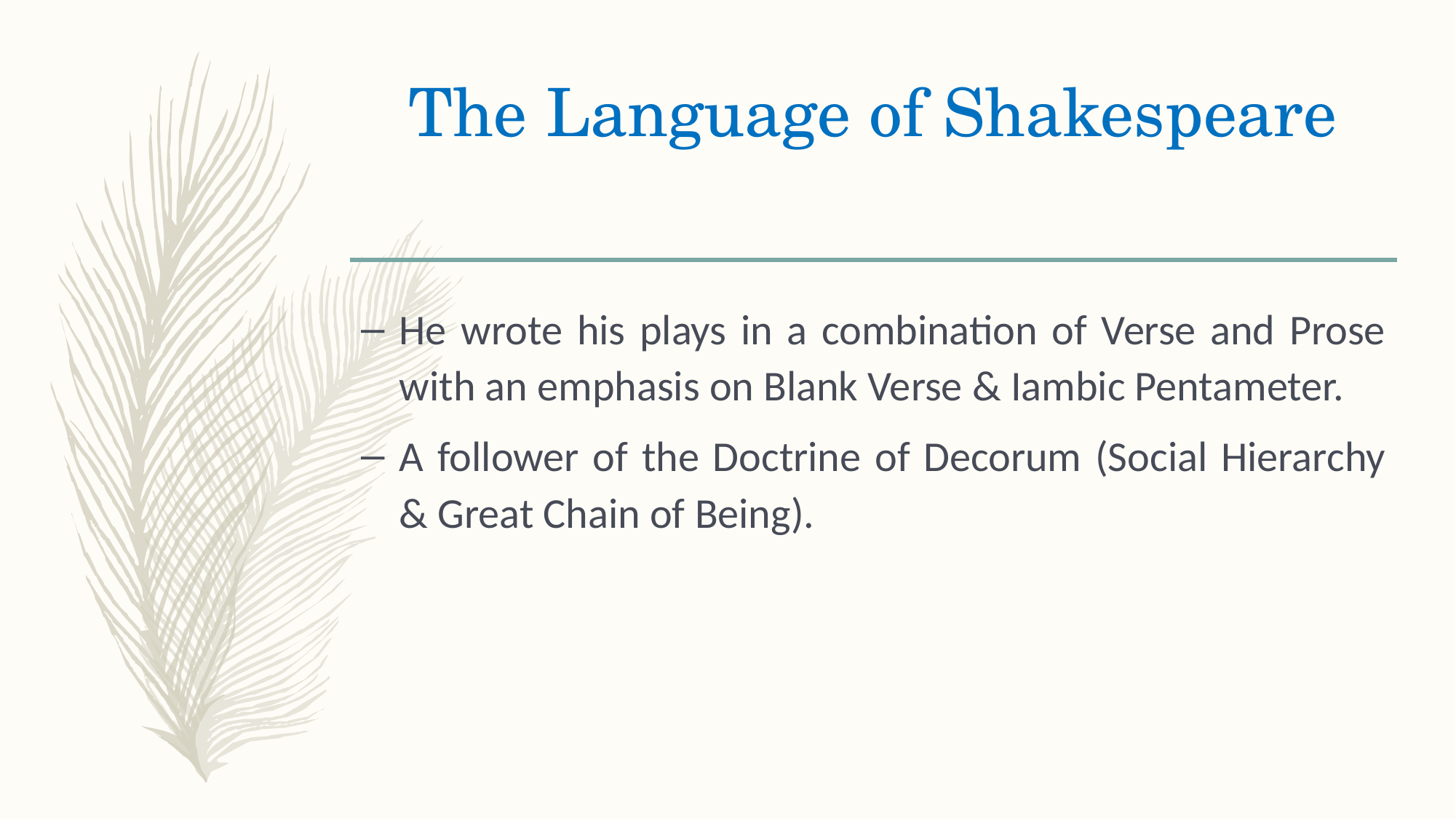

# The Language of Shakespeare
He wrote his plays in a combination of Verse and Prose with an emphasis on Blank Verse & Iambic Pentameter.
A follower of the Doctrine of Decorum (Social Hierarchy & Great Chain of Being).